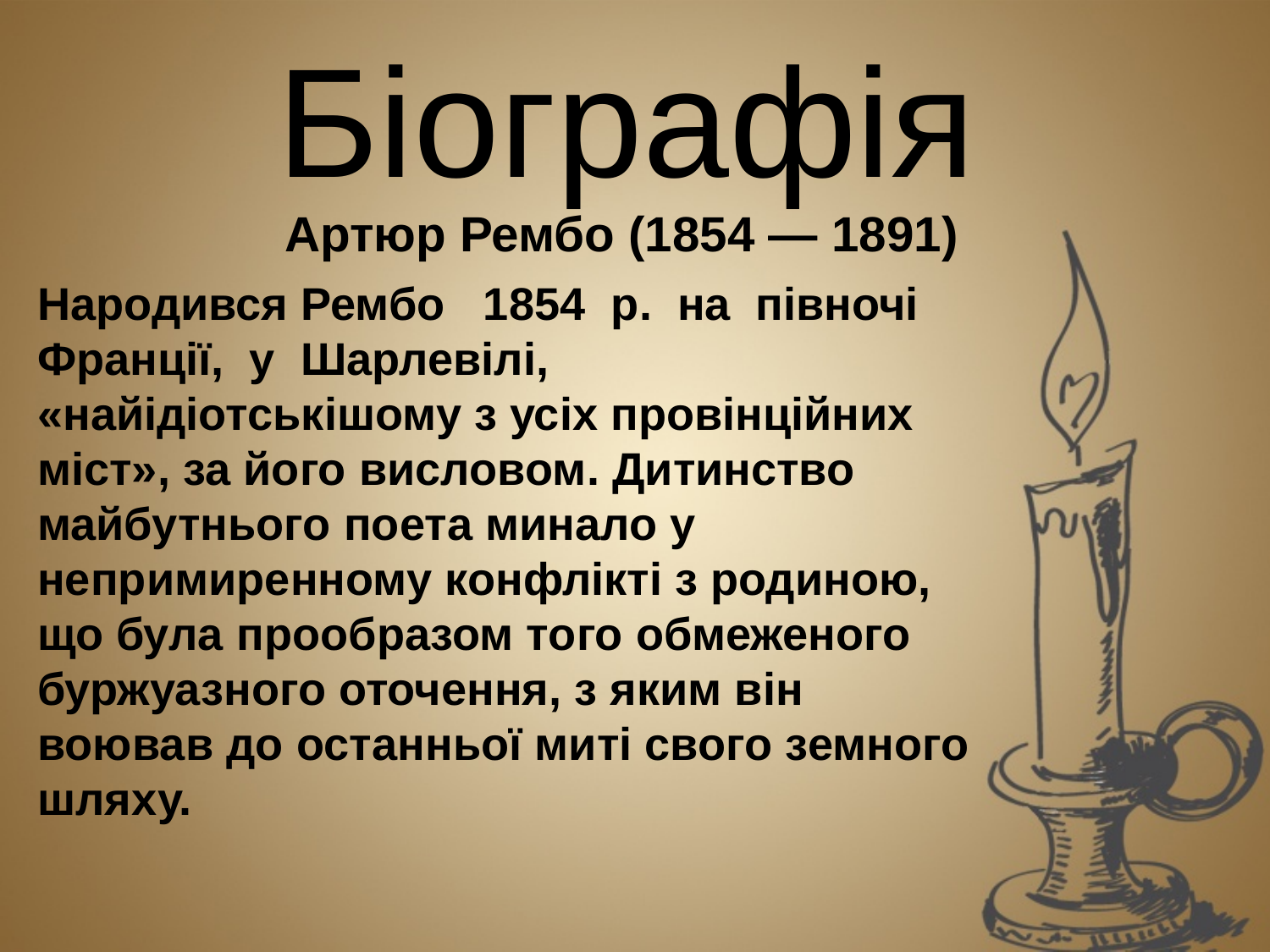

# Біографія
Артюр Рембо (1854 — 1891)
Народився Рембо   1854  р.  на  півночі  Франції,  у  Шарлевілі, «найідіотськішому з усіх провінційних міст», за його висловом. Дитинство майбутнього поета минало у непримиренному конфлікті з родиною, що була прообразом того обмеженого буржуазного оточення, з яким він воював до останньої миті свого земного шляху.